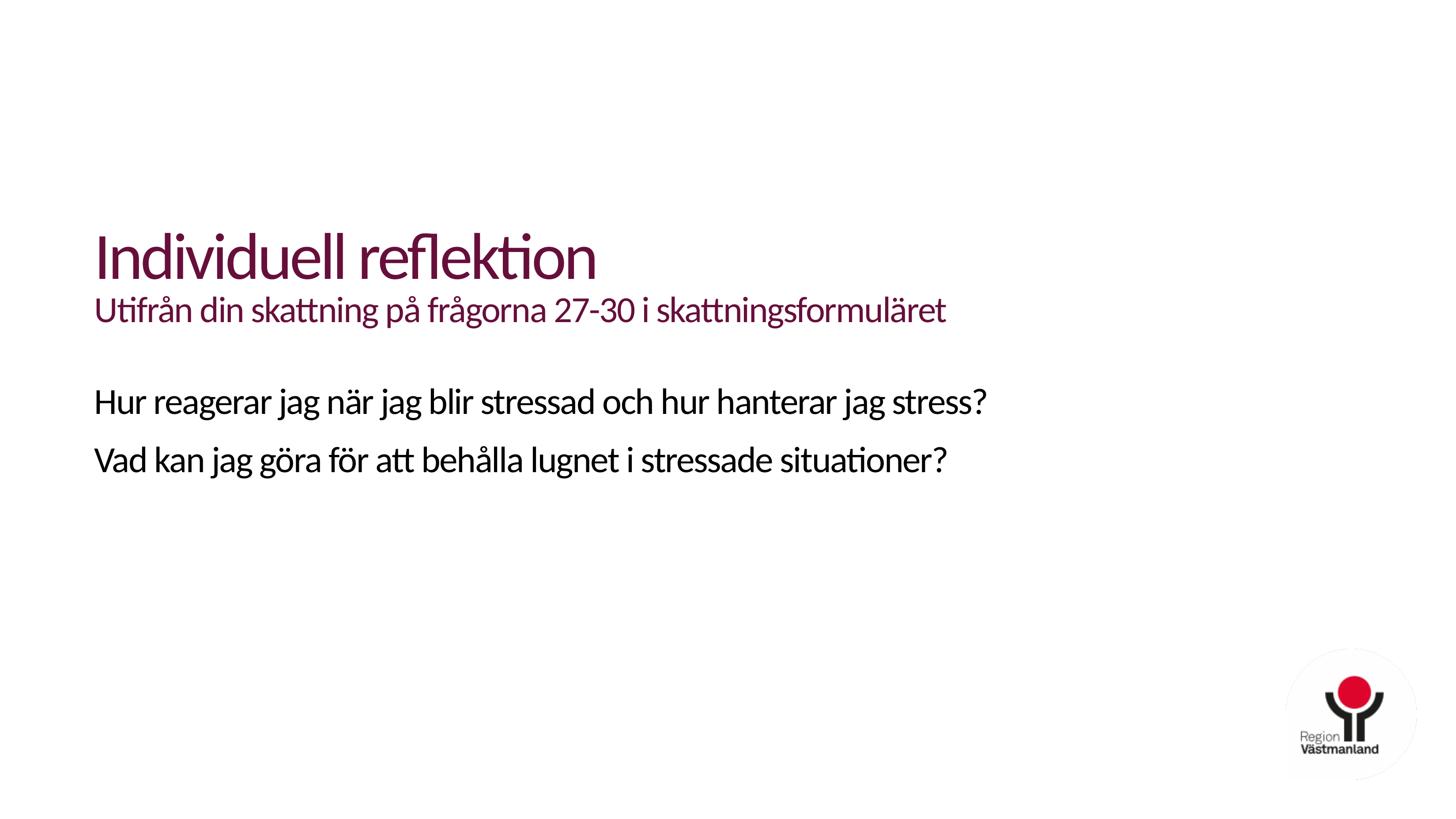

# Individuell reflektion​ Utifrån din skattning på frågorna 27-30 i skattningsformuläret ​
Hur reagerar jag när jag blir stressad och hur hanterar jag stress?
Vad kan jag göra för att behålla lugnet i stressade situationer?